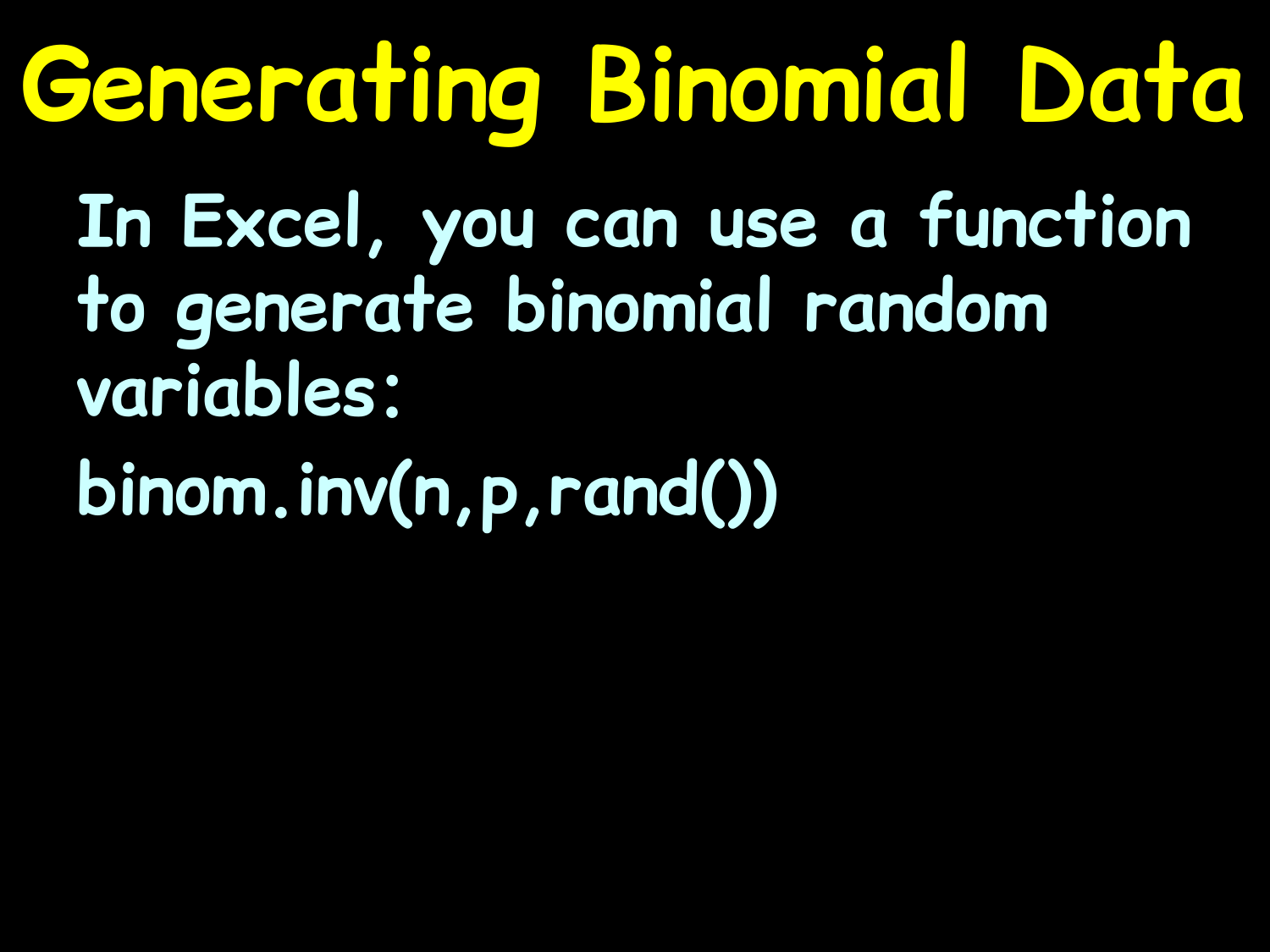

# Generating Binomial Data
In Excel, you can use a function to generate binomial random variables:
binom.inv(n,p,rand())